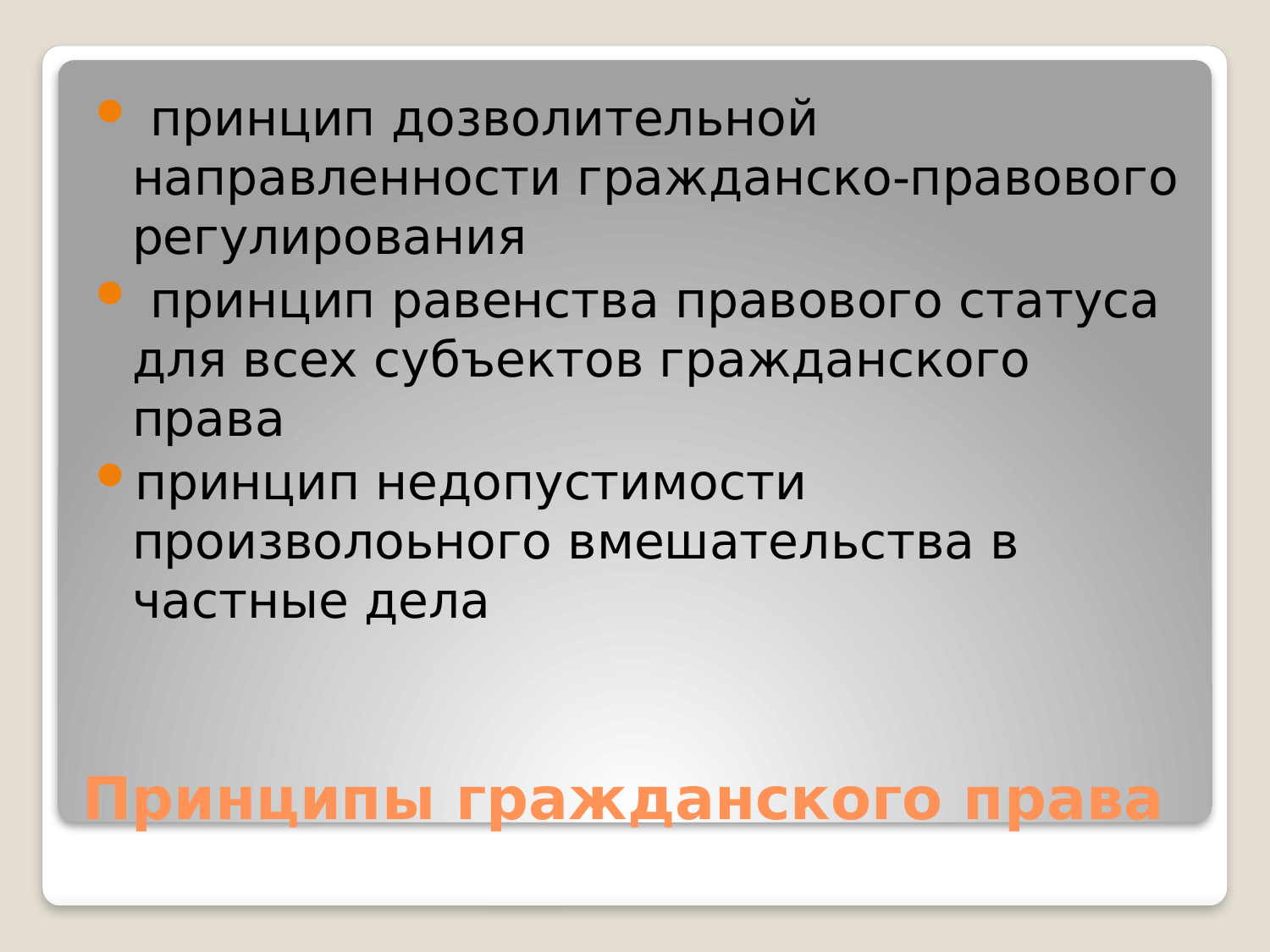

принцип дозволительной направленности гражданско-правового регулирования
 принцип равенства правового статуса для всех субъектов гражданского права
принцип недопустимости произволоьного вмешательства в частные дела
# Принципы гражданского права